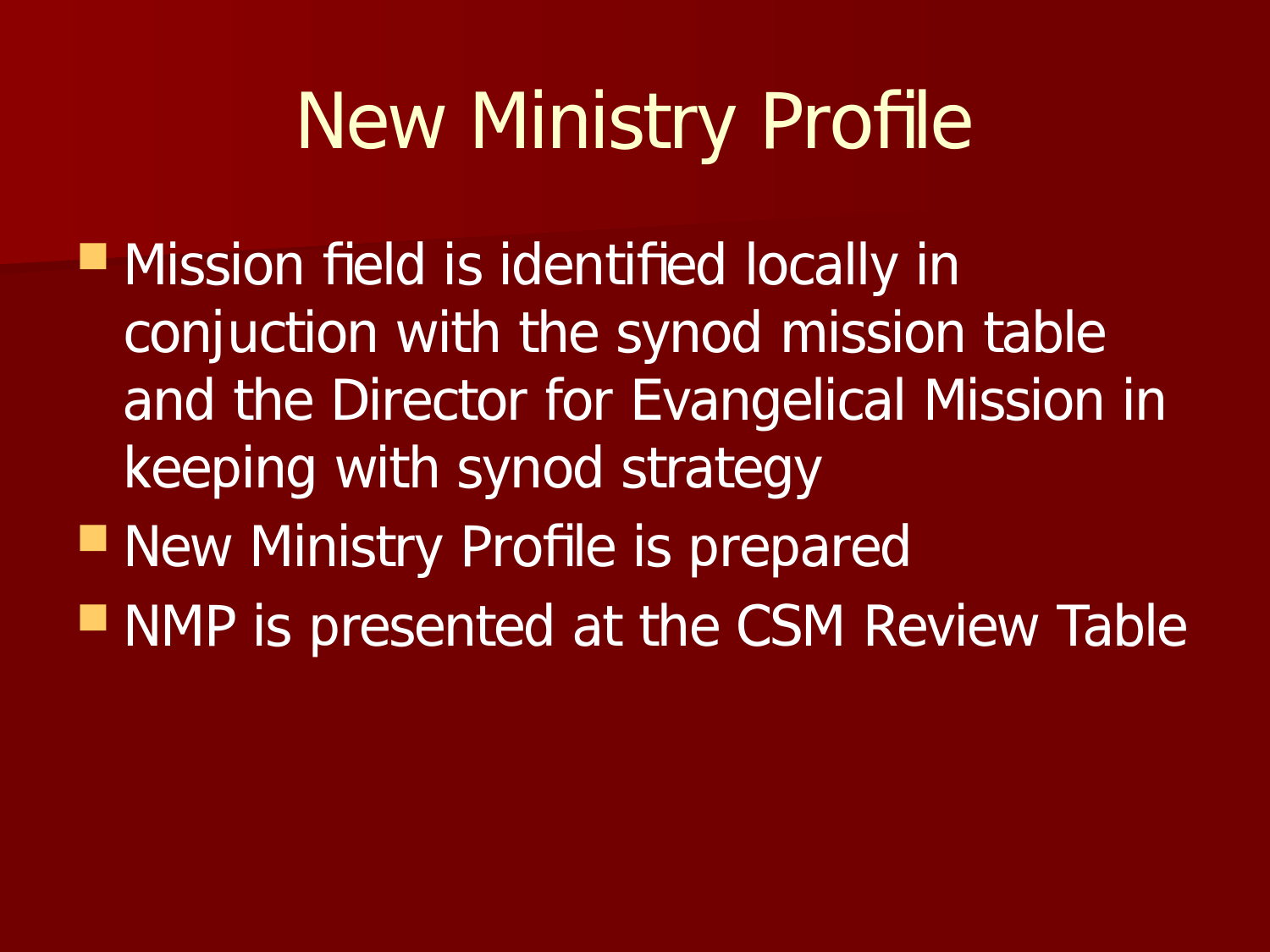

# New Ministry Profile
Mission field is identified locally in conjuction with the synod mission table and the Director for Evangelical Mission in keeping with synod strategy
New Ministry Profile is prepared
NMP is presented at the CSM Review Table